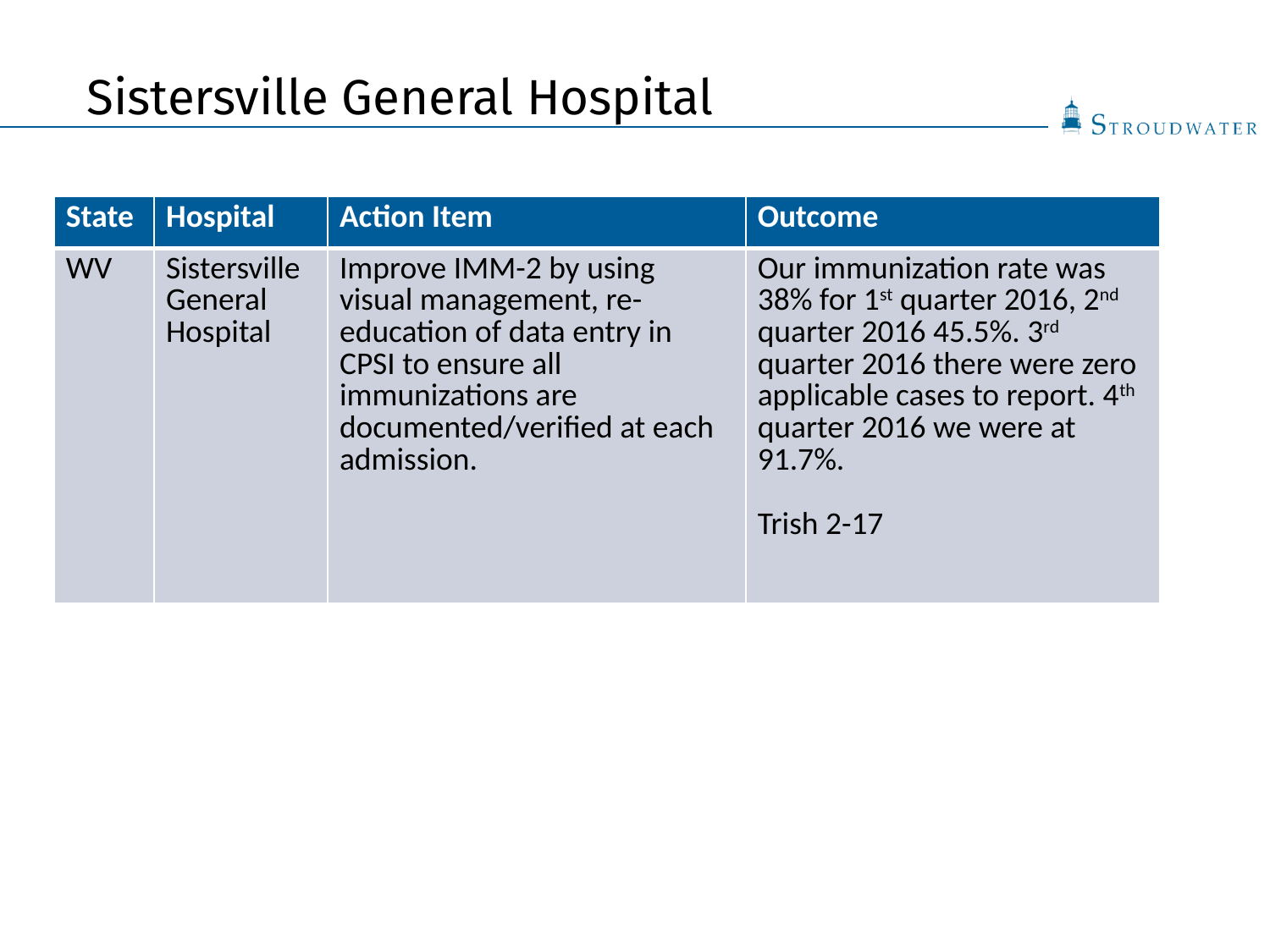

# Sistersville General Hospital
| State | Hospital | Action Item | Outcome |
| --- | --- | --- | --- |
| WV | Sistersville General Hospital | Improve IMM-2 by using visual management, re-education of data entry in CPSI to ensure all immunizations are documented/verified at each admission. | Our immunization rate was 38% for 1st quarter 2016, 2nd quarter 2016 45.5%. 3rd quarter 2016 there were zero applicable cases to report. 4th quarter 2016 we were at 91.7%. Trish 2-17 |